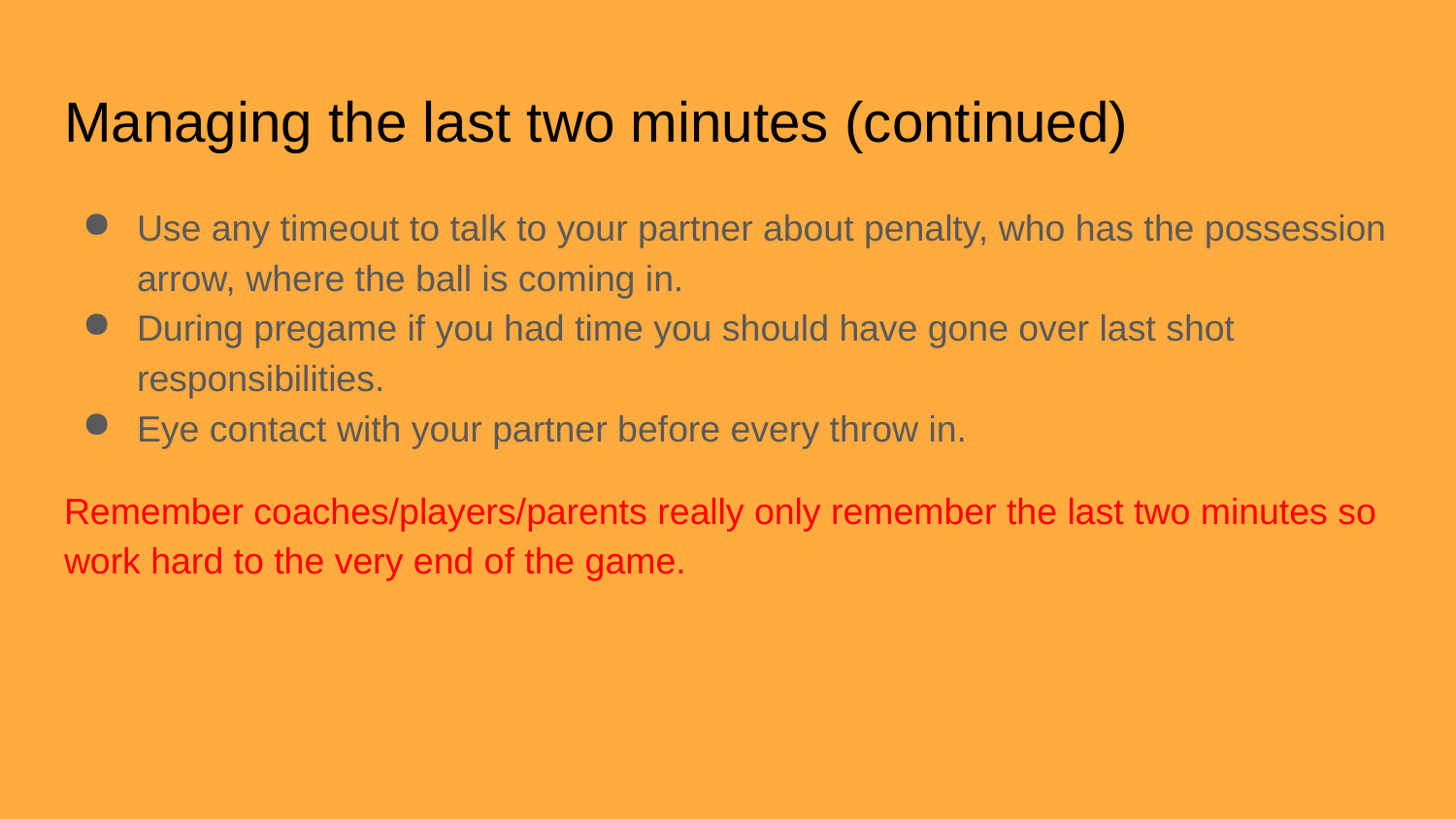

# Managing the last two minutes (continued)

Use any timeout to talk to your partner about penalty, who has the possession arrow, where the ball is coming in.
During pregame if you had time you should have gone over last shot responsibilities.
Eye contact with your partner before every throw in.
Remember coaches/players/parents really only remember the last two minutes so work hard to the very end of the game.